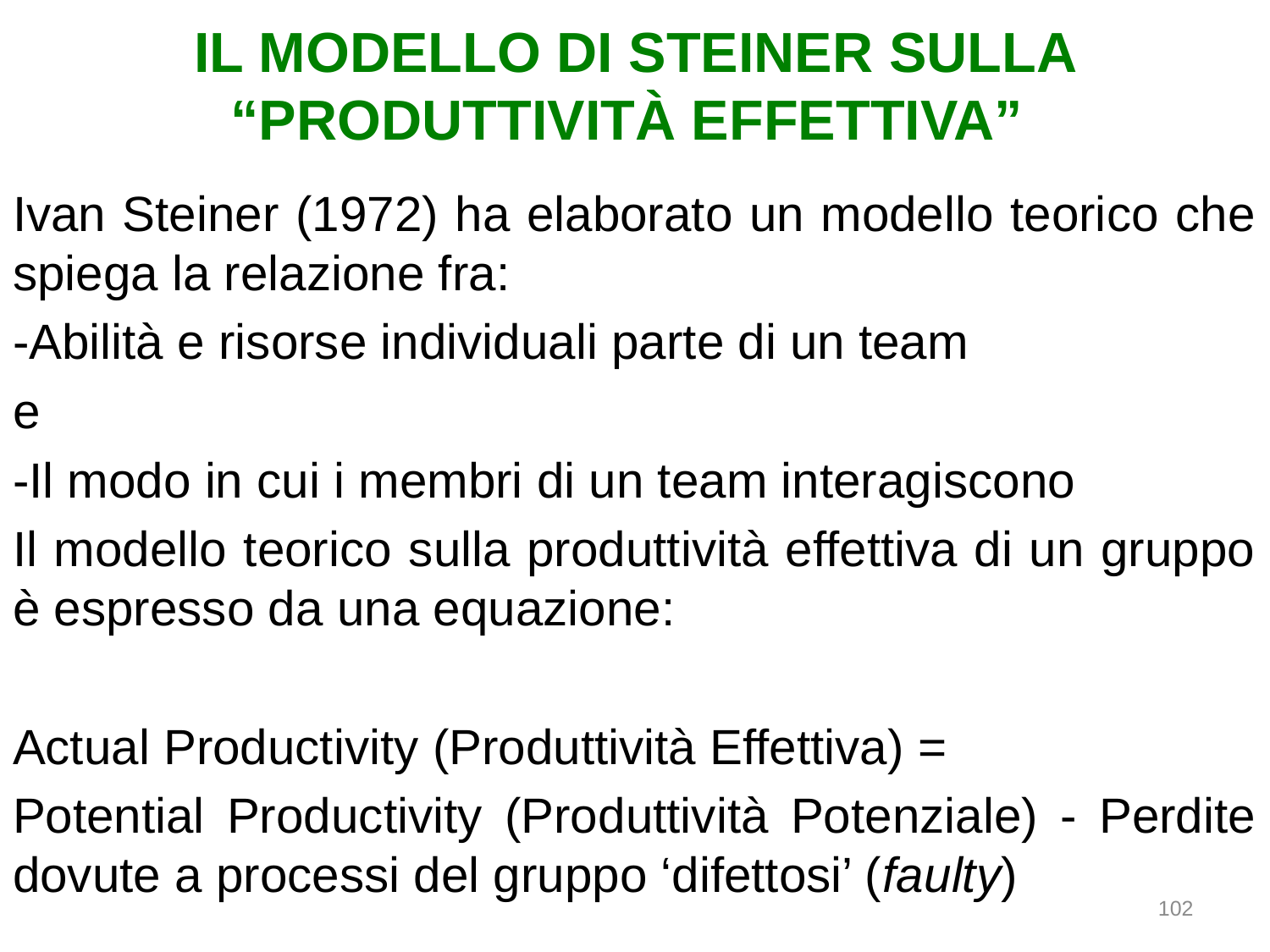

# IL MODELLO DI STEINER SULLA “PRODUTTIVITÀ EFFETTIVA”
Ivan Steiner (1972) ha elaborato un modello teorico che spiega la relazione fra:
-Abilità e risorse individuali parte di un team
e
-Il modo in cui i membri di un team interagiscono
Il modello teorico sulla produttività effettiva di un gruppo è espresso da una equazione:

Actual Productivity (Produttività Effettiva) =
Potential Productivity (Produttività Potenziale) - Perdite dovute a processi del gruppo ‘difettosi’ (faulty)

102